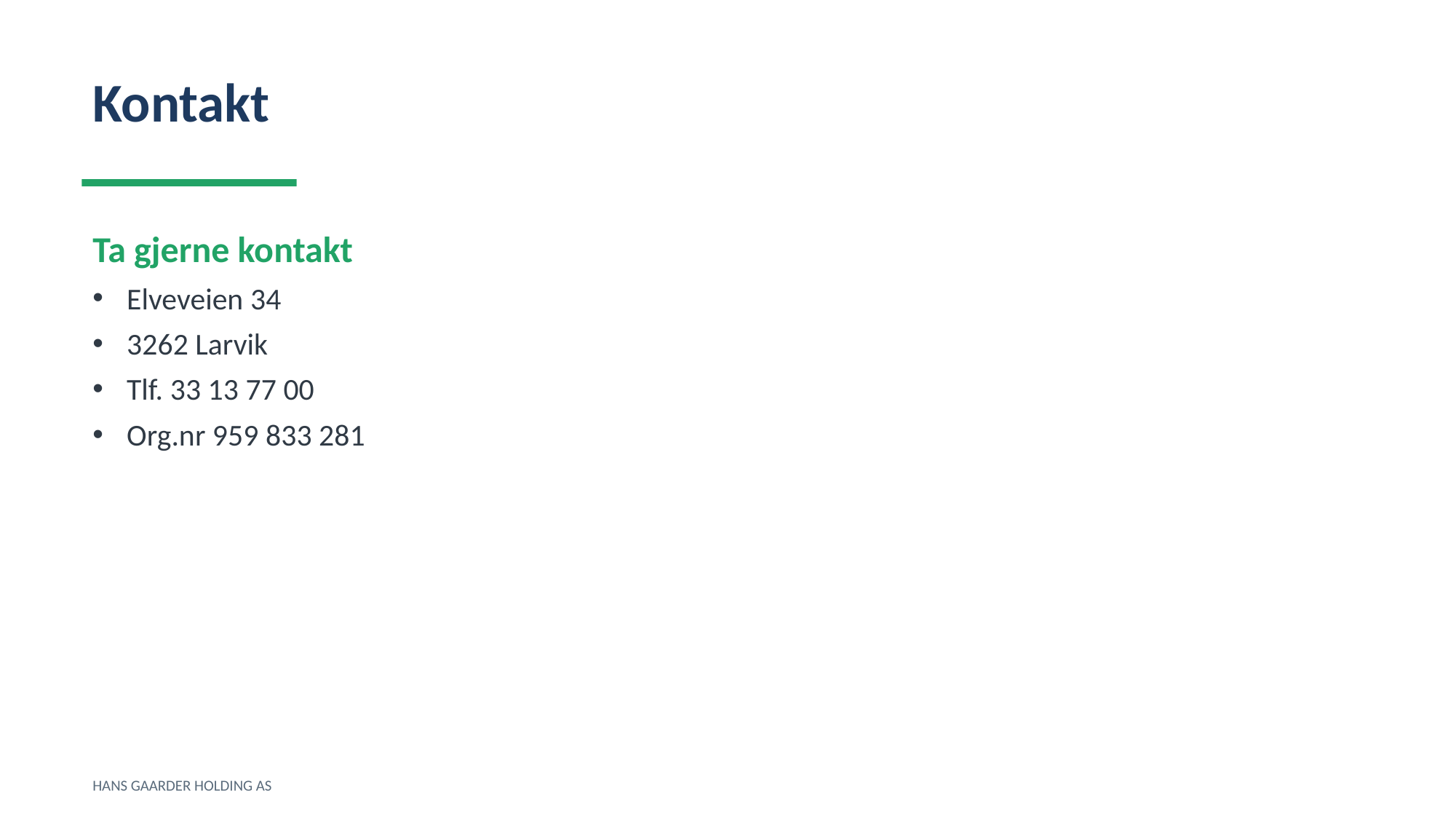

Kontakt

Ta gjerne kontakt
Elveveien 34
3262 Larvik
Tlf. 33 13 77 00
Org.nr 959 833 281
HANS GAARDER HOLDING AS